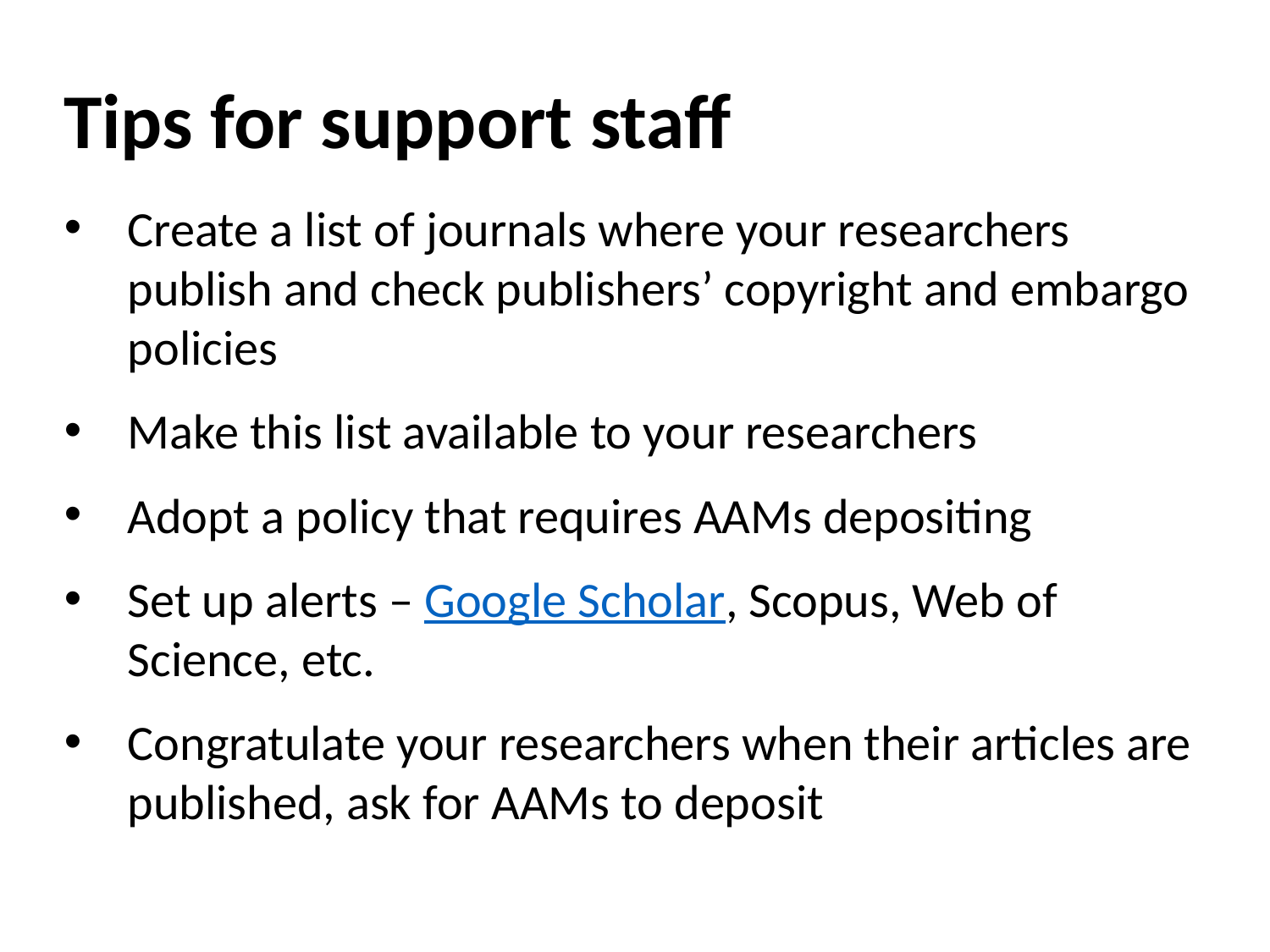

# Tips for support staff
Create a list of journals where your researchers publish and check publishers’ copyright and embargo policies
Make this list available to your researchers
Adopt a policy that requires AAMs depositing
Set up alerts – Google Scholar, Scopus, Web of Science, etc.
Congratulate your researchers when their articles are published, ask for AAMs to deposit